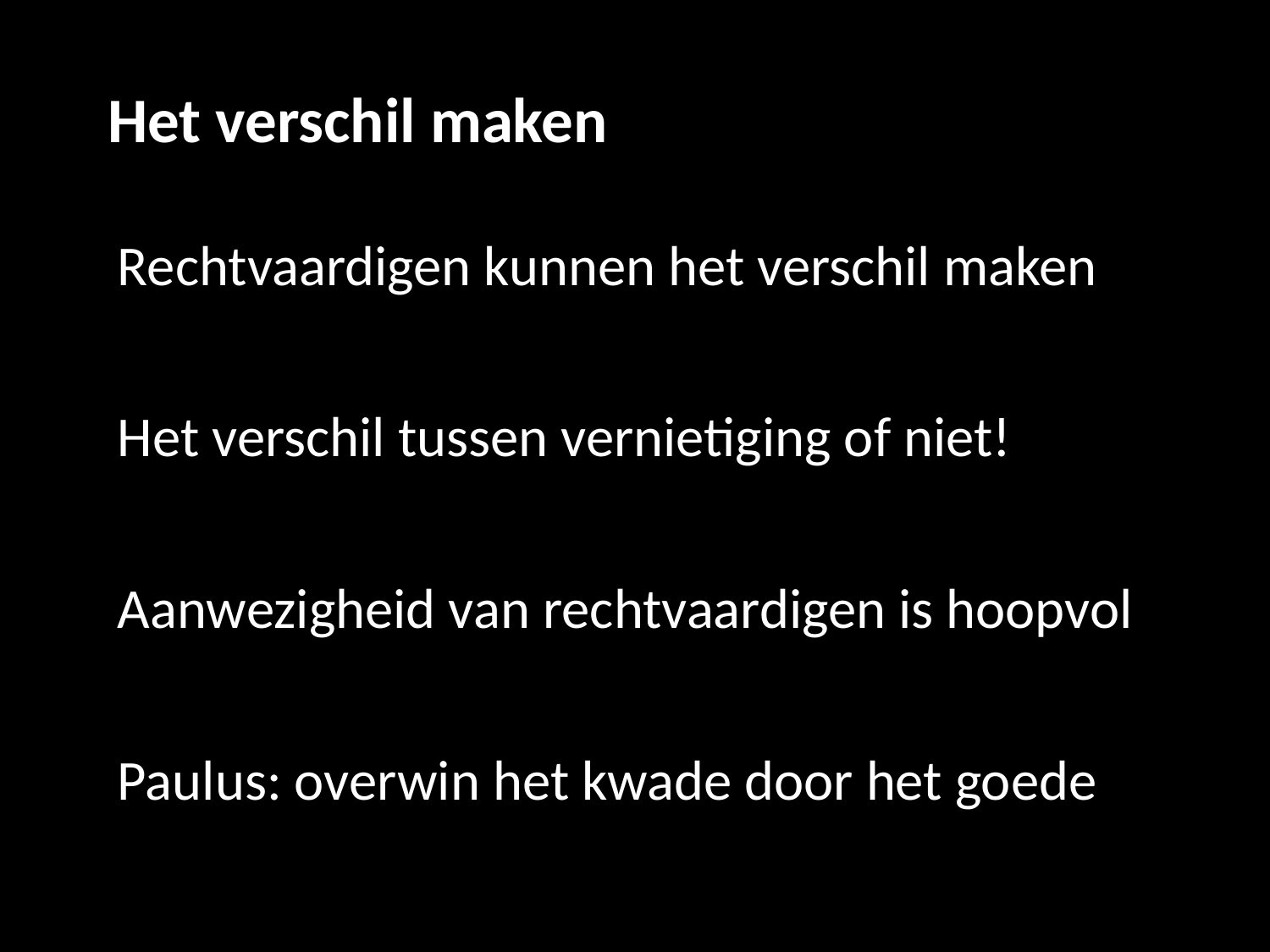

# Het verschil maken
Rechtvaardigen kunnen het verschil maken

Het verschil tussen vernietiging of niet!

Aanwezigheid van rechtvaardigen is hoopvol

Paulus: overwin het kwade door het goede